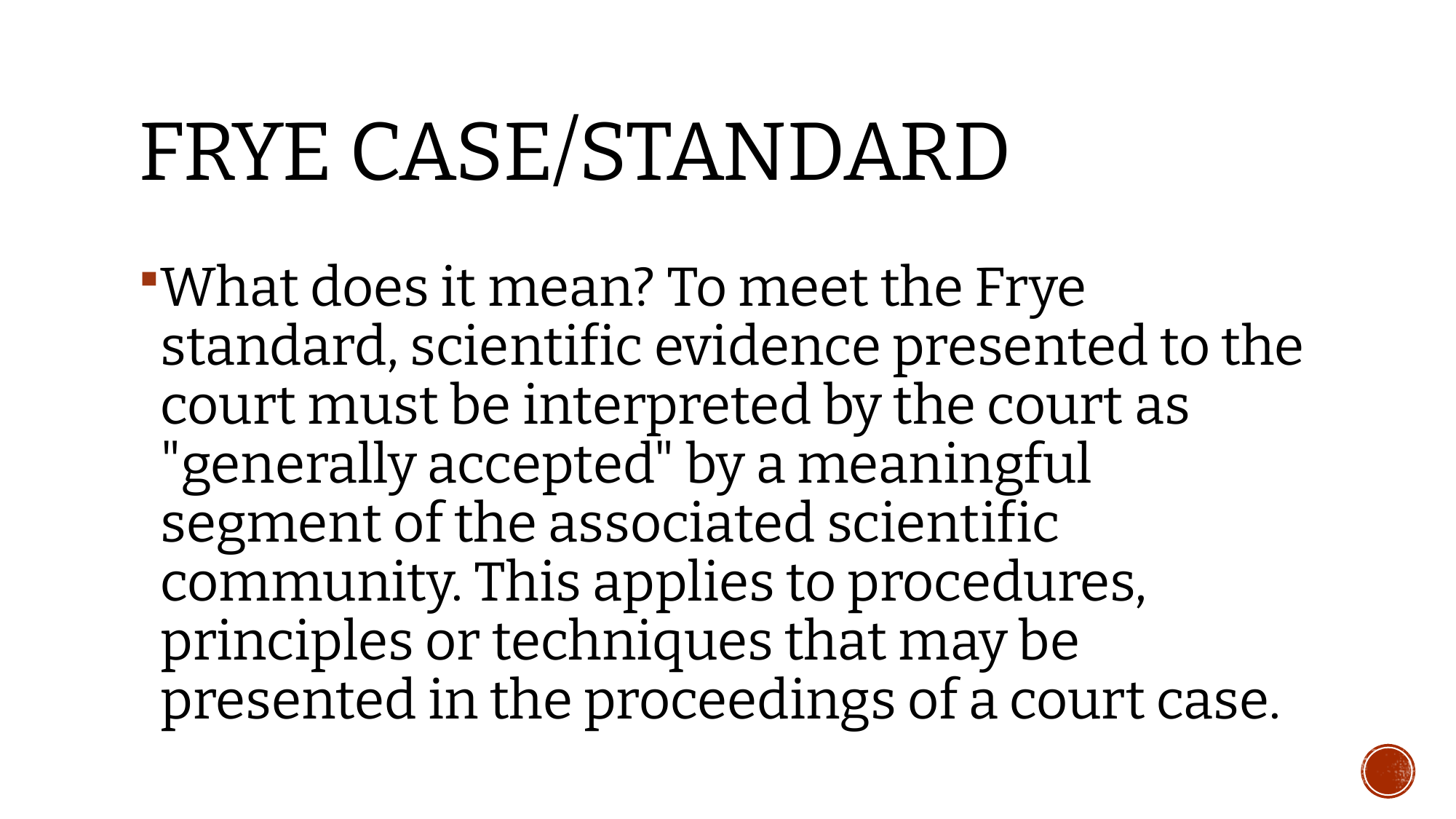

# Frye case/standard
What does it mean? To meet the Frye standard, scientific evidence presented to the court must be interpreted by the court as "generally accepted" by a meaningful segment of the associated scientific community. This applies to procedures, principles or techniques that may be presented in the proceedings of a court case.